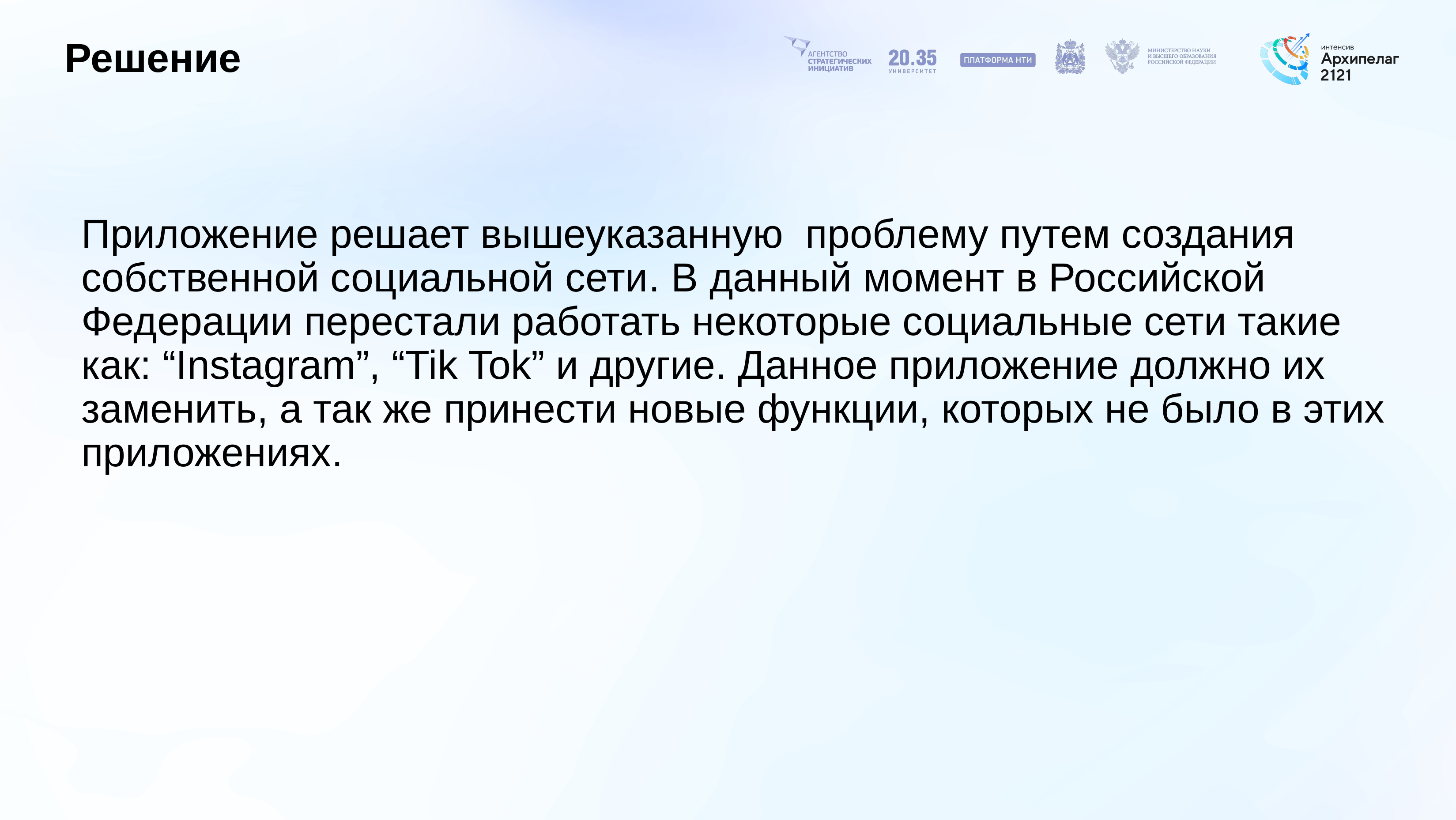

# Решение
Приложение решает вышеуказанную  проблему путем создания собственной социальной сети. В данный момент в Российской Федерации перестали работать некоторые социальные сети такие как: “Instagram”, “Tik Tok” и другие. Данное приложение должно их заменить, а так же принести новые функции, которых не было в этих приложениях.